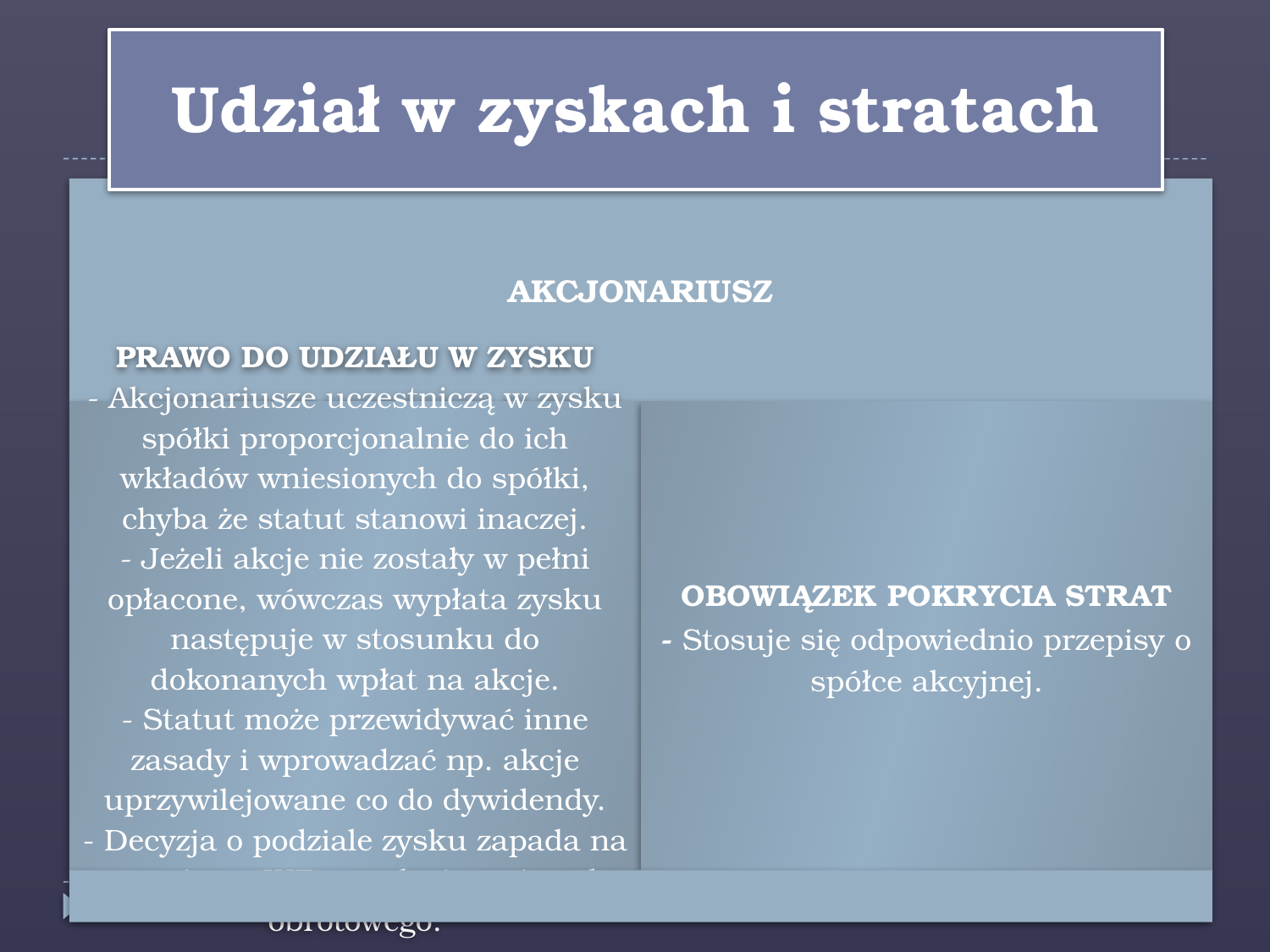

Udział w zyskach i stratach
AKCJONARIUSZ
PRAWO DO UDZIAŁU W ZYSKU
- Akcjonariusze uczestniczą w zysku spółki proporcjonalnie do ich wkładów wniesionych do spółki, chyba że statut stanowi inaczej.
- Jeżeli akcje nie zostały w pełni opłacone, wówczas wypłata zysku następuje w stosunku do dokonanych wpłat na akcje.
- Statut może przewidywać inne zasady i wprowadzać np. akcje uprzywilejowane co do dywidendy.
- Decyzja o podziale zysku zapada na zwyczajnym WZ po zakończeniu roku obrotowego.
OBOWIĄZEK POKRYCIA STRAT
- Stosuje się odpowiednio przepisy o spółce akcyjnej.